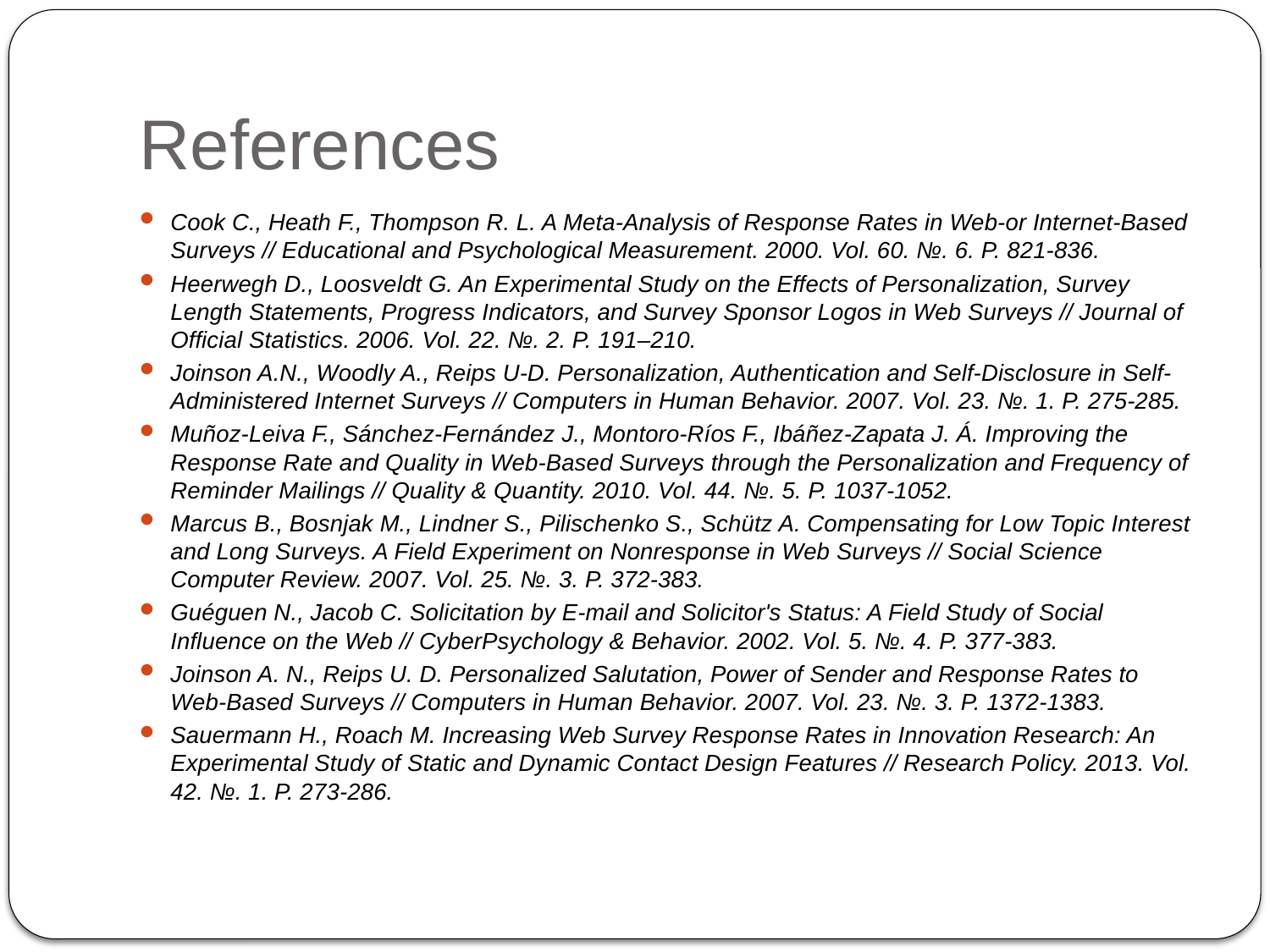

# References
Cook C., Heath F., Thompson R. L. A Meta-Analysis of Response Rates in Web-or Internet-Based Surveys // Educational and Psychological Measurement. 2000. Vol. 60. №. 6. P. 821-836.
Heerwegh D., Loosveldt G. An Experimental Study on the Effects of Personalization, Survey Length Statements, Progress Indicators, and Survey Sponsor Logos in Web Surveys // Journal of Official Statistics. 2006. Vol. 22. №. 2. P. 191–210.
Joinson A.N., Woodly A., Reips U-D. Personalization, Authentication and Self-Disclosure in Self-Administered Internet Surveys // Computers in Human Behavior. 2007. Vol. 23. №. 1. P. 275-285.
Muñoz-Leiva F., Sánchez-Fernández J., Montoro-Ríos F., Ibáñez-Zapata J. Á. Improving the Response Rate and Quality in Web-Based Surveys through the Personalization and Frequency of Reminder Mailings // Quality & Quantity. 2010. Vol. 44. №. 5. P. 1037-1052.
Marcus B., Bosnjak M., Lindner S., Pilischenko S., Schütz A. Compensating for Low Topic Interest and Long Surveys. A Field Experiment on Nonresponse in Web Surveys // Social Science Computer Review. 2007. Vol. 25. №. 3. P. 372-383.
Guéguen N., Jacob C. Solicitation by E-mail and Solicitor's Status: A Field Study of Social Influence on the Web // CyberPsychology & Behavior. 2002. Vol. 5. №. 4. P. 377-383.
Joinson A. N., Reips U. D. Personalized Salutation, Power of Sender and Response Rates to Web-Based Surveys // Computers in Human Behavior. 2007. Vol. 23. №. 3. P. 1372-1383.
Sauermann H., Roach M. Increasing Web Survey Response Rates in Innovation Research: An Experimental Study of Static and Dynamic Contact Design Features // Research Policy. 2013. Vol. 42. №. 1. P. 273-286.